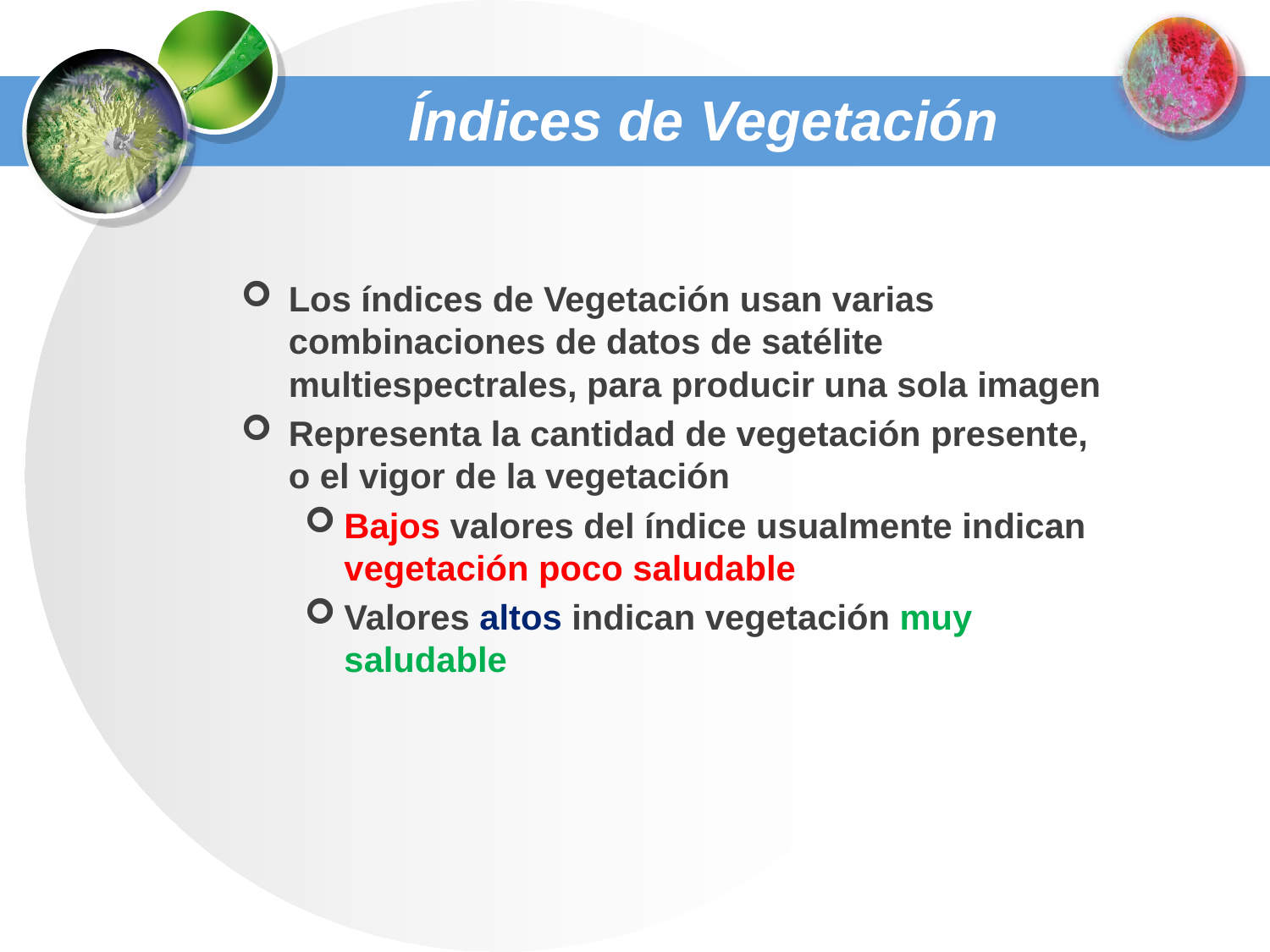

# Índices de Vegetación
Los índices de Vegetación usan varias combinaciones de datos de satélite multiespectrales, para producir una sola imagen
Representa la cantidad de vegetación presente, o el vigor de la vegetación
Bajos valores del índice usualmente indican vegetación poco saludable
Valores altos indican vegetación muy saludable